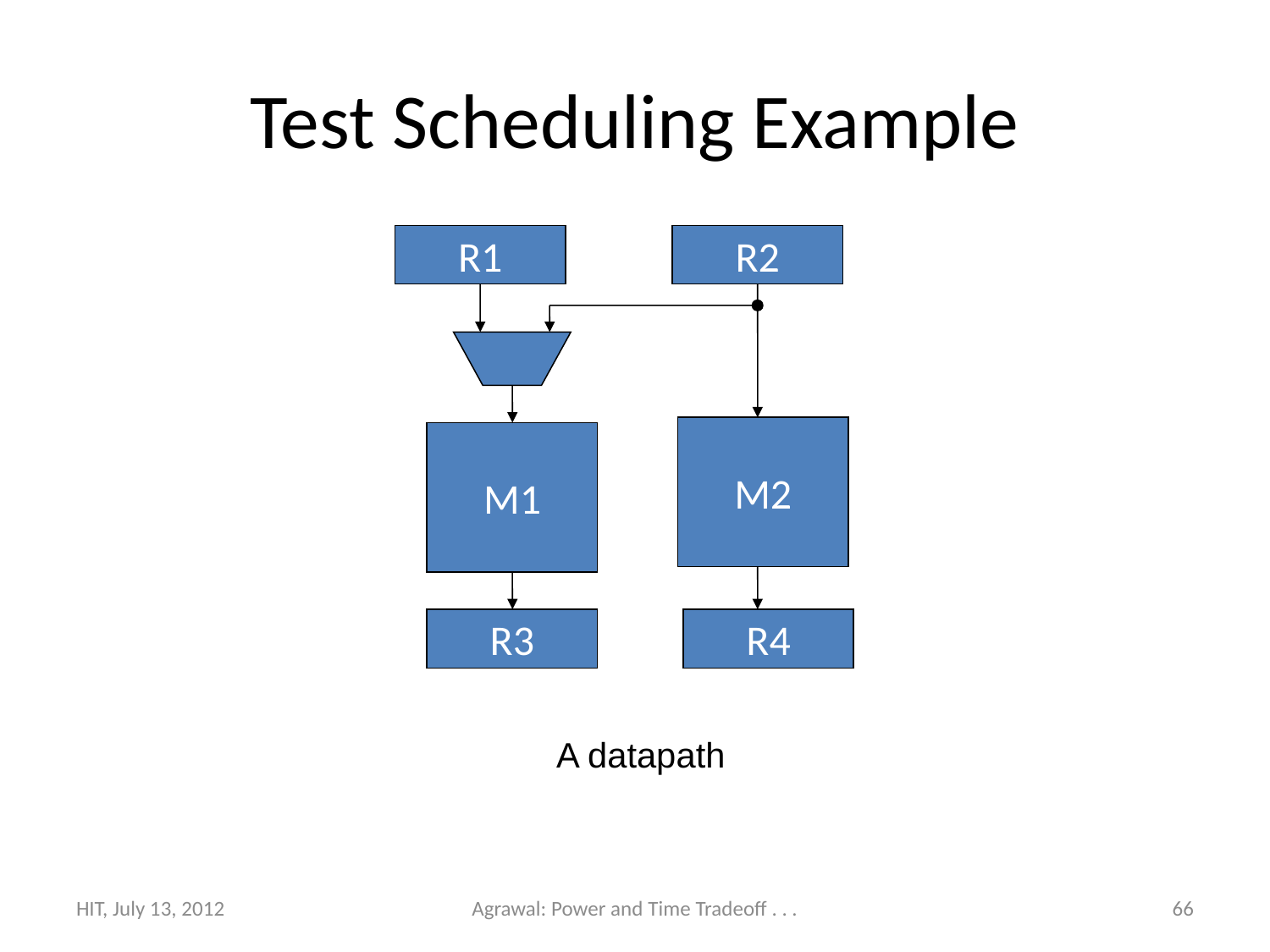

# Test Scheduling Example
R1
R2

M2
M1

R3
R4
A datapath
HIT, July 13, 2012
Agrawal: Power and Time Tradeoff . . .
66